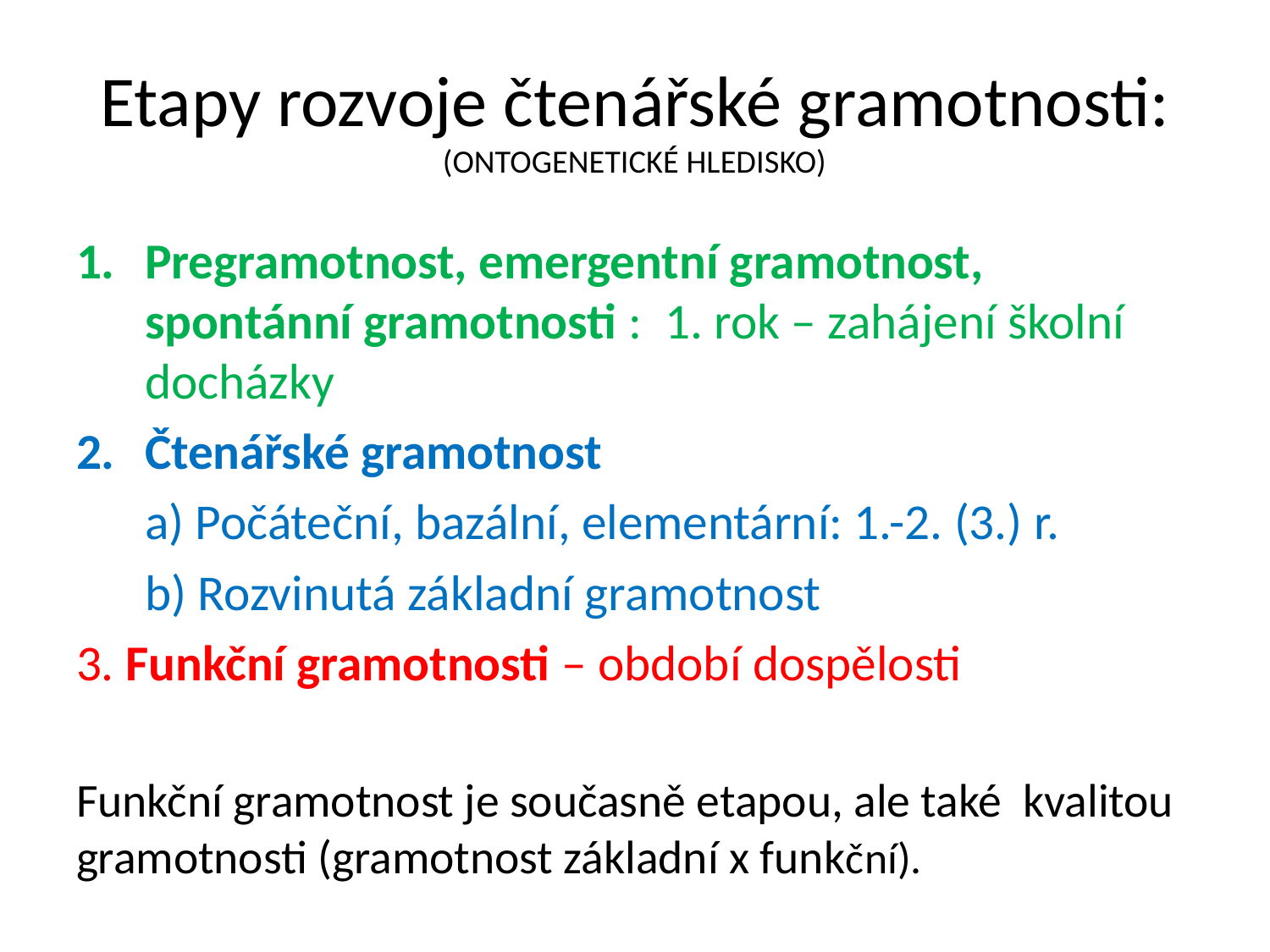

# Etapy rozvoje čtenářské gramotnosti: (ONTOGENETICKÉ HLEDISKO)
Pregramotnost, emergentní gramotnost, spontánní gramotnosti :  1. rok – zahájení školní docházky
Čtenářské gramotnost
      a) Počáteční, bazální, elementární: 1.-2. (3.) r.
      b) Rozvinutá základní gramotnost
3. Funkční gramotnosti – období dospělosti

Funkční gramotnost je současně etapou, ale také  kvalitou gramotnosti (gramotnost základní x funkční).